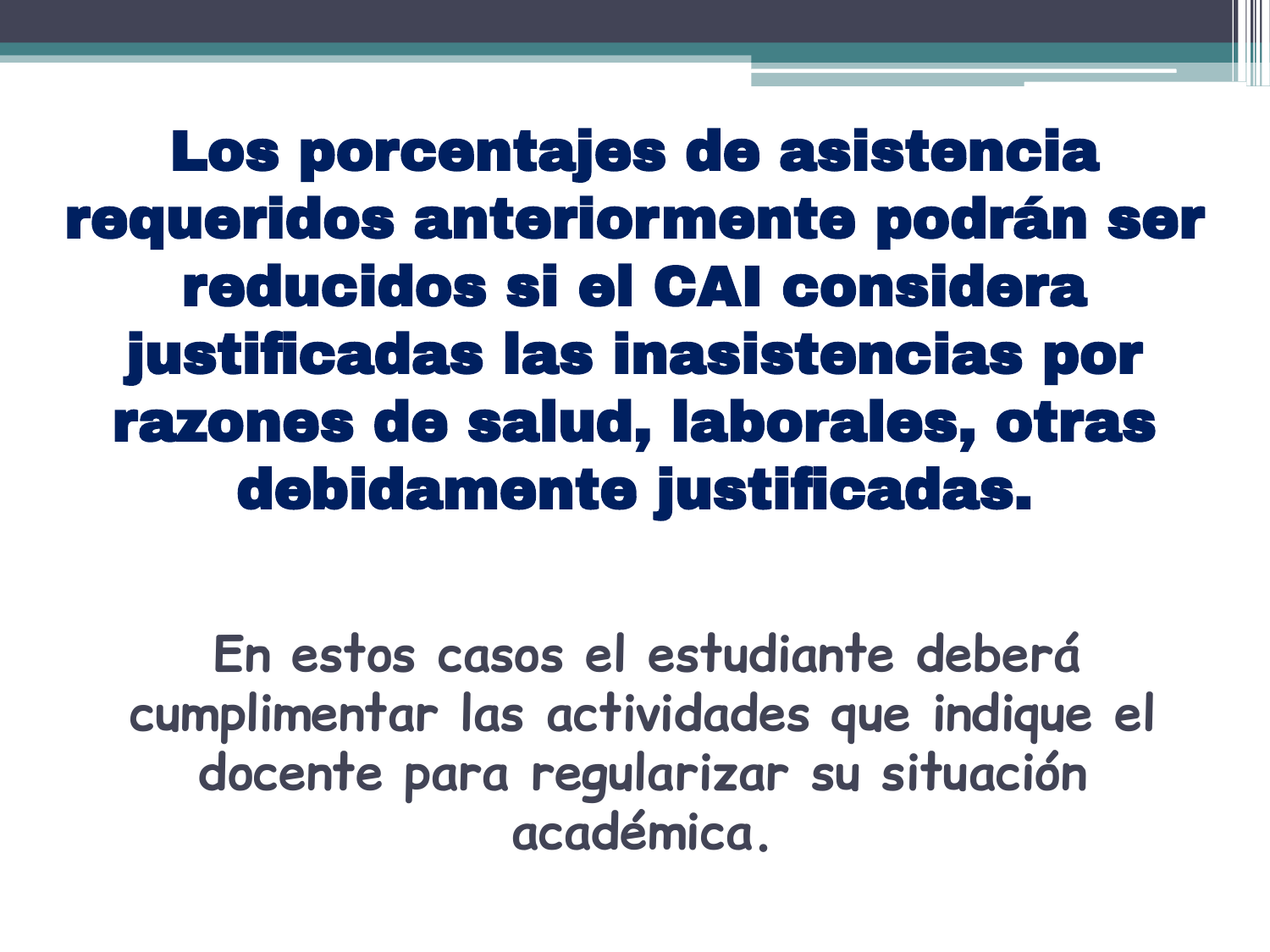

Los porcentajes de asistencia requeridos anteriormente podrán ser reducidos si el CAI considera justificadas las inasistencias por razones de salud, laborales, otras debidamente justificadas.
 En estos casos el estudiante deberá cumplimentar las actividades que indique el docente para regularizar su situación académica.